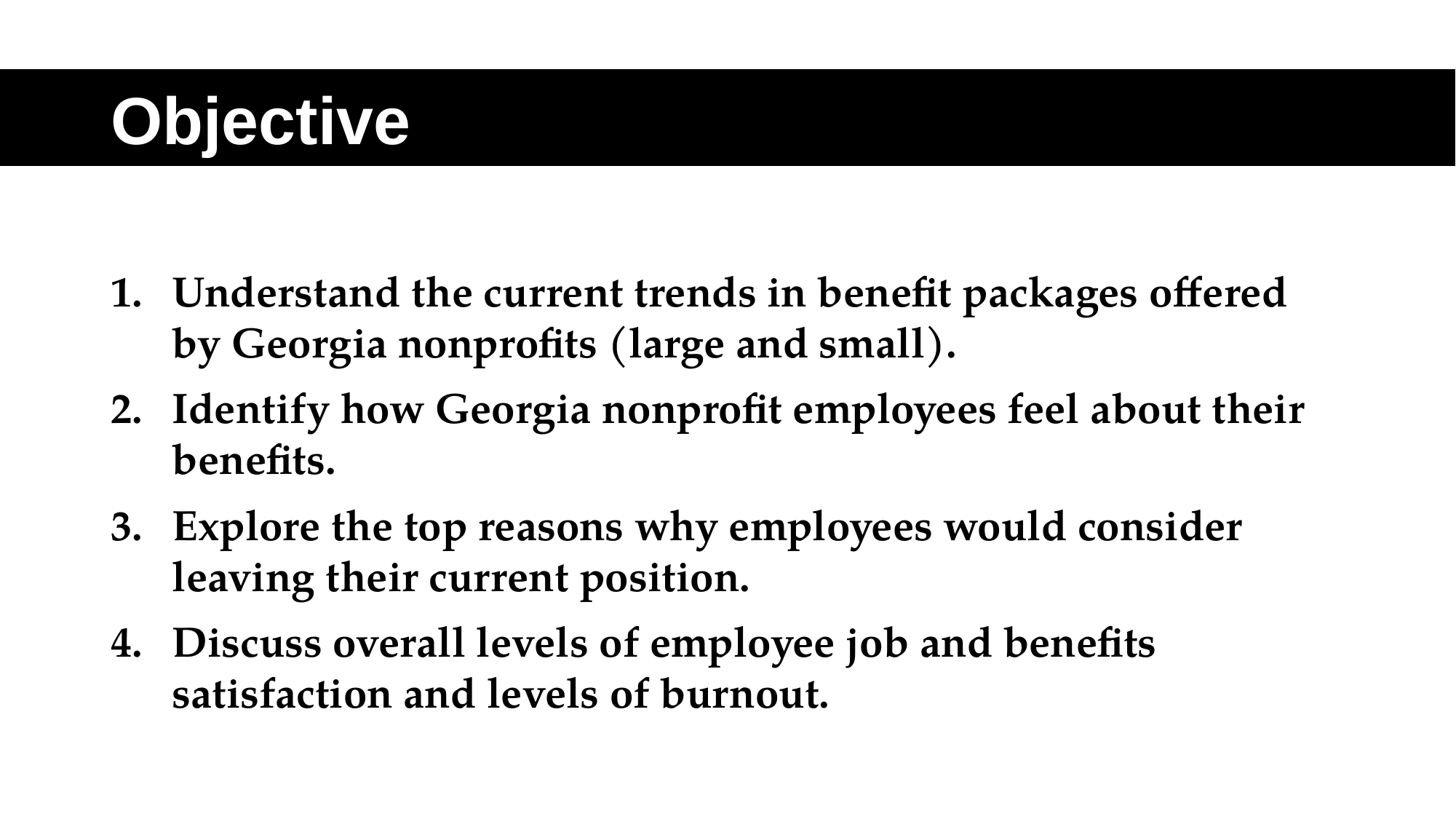

# Objective

Understand the current trends in benefit packages offered by Georgia nonprofits (large and small).
Identify how Georgia nonprofit employees feel about their benefits.
Explore the top reasons why employees would consider leaving their current position.
Discuss overall levels of employee job and benefits satisfaction and levels of burnout.